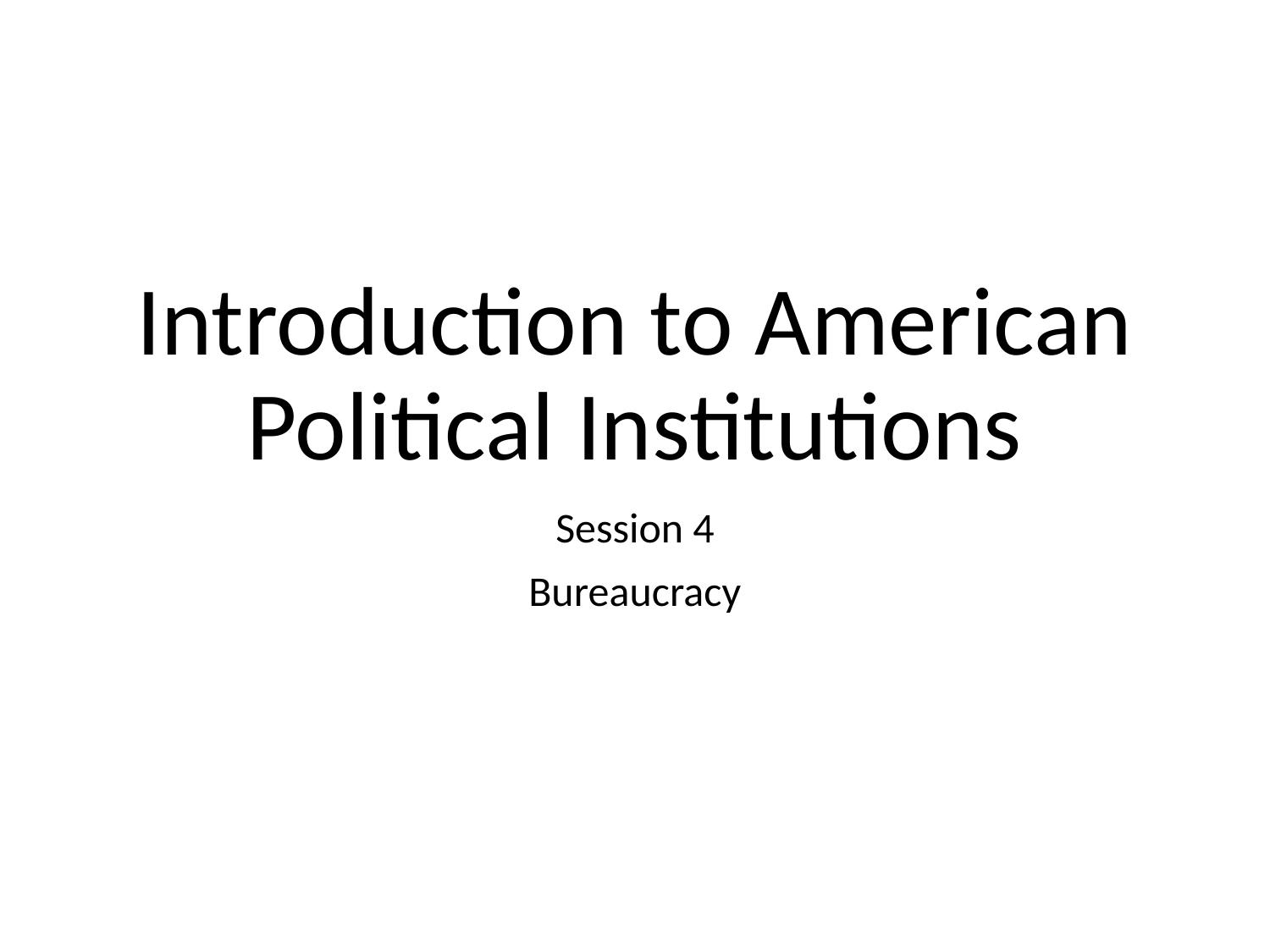

# Introduction to American Political Institutions
Session 4
Bureaucracy